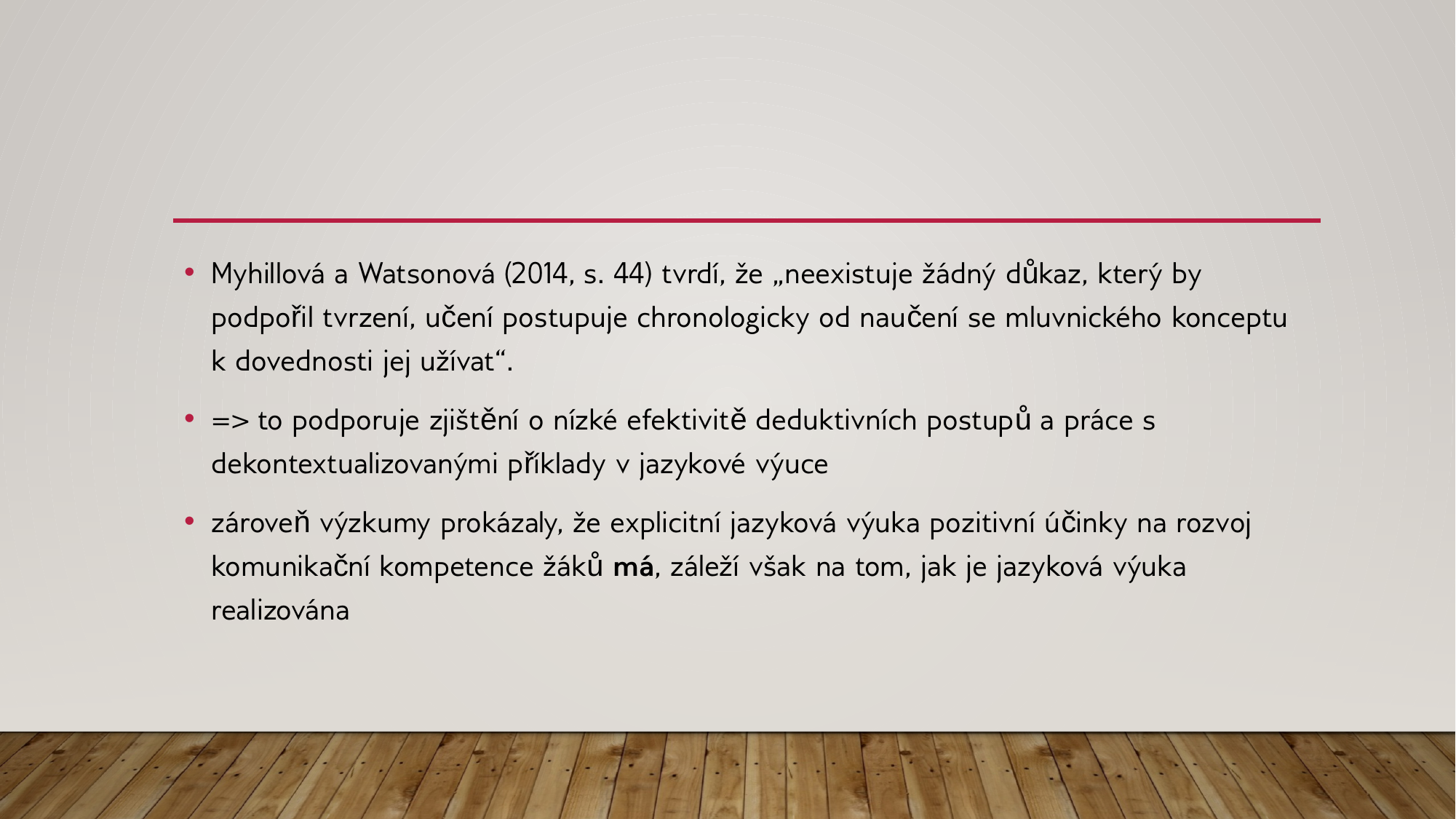

#
Myhillová a Watsonová (2014, s. 44) tvrdí, že „neexistuje žádný důkaz, který by podpořil tvrzení, učení postupuje chronologicky od naučení se mluvnického konceptu k dovednosti jej užívat“.
=> to podporuje zjištění o nízké efektivitě deduktivních postupů a práce s dekontextualizovanými příklady v jazykové výuce
zároveň výzkumy prokázaly, že explicitní jazyková výuka pozitivní účinky na rozvoj komunikační kompetence žáků má, záleží však na tom, jak je jazyková výuka realizována